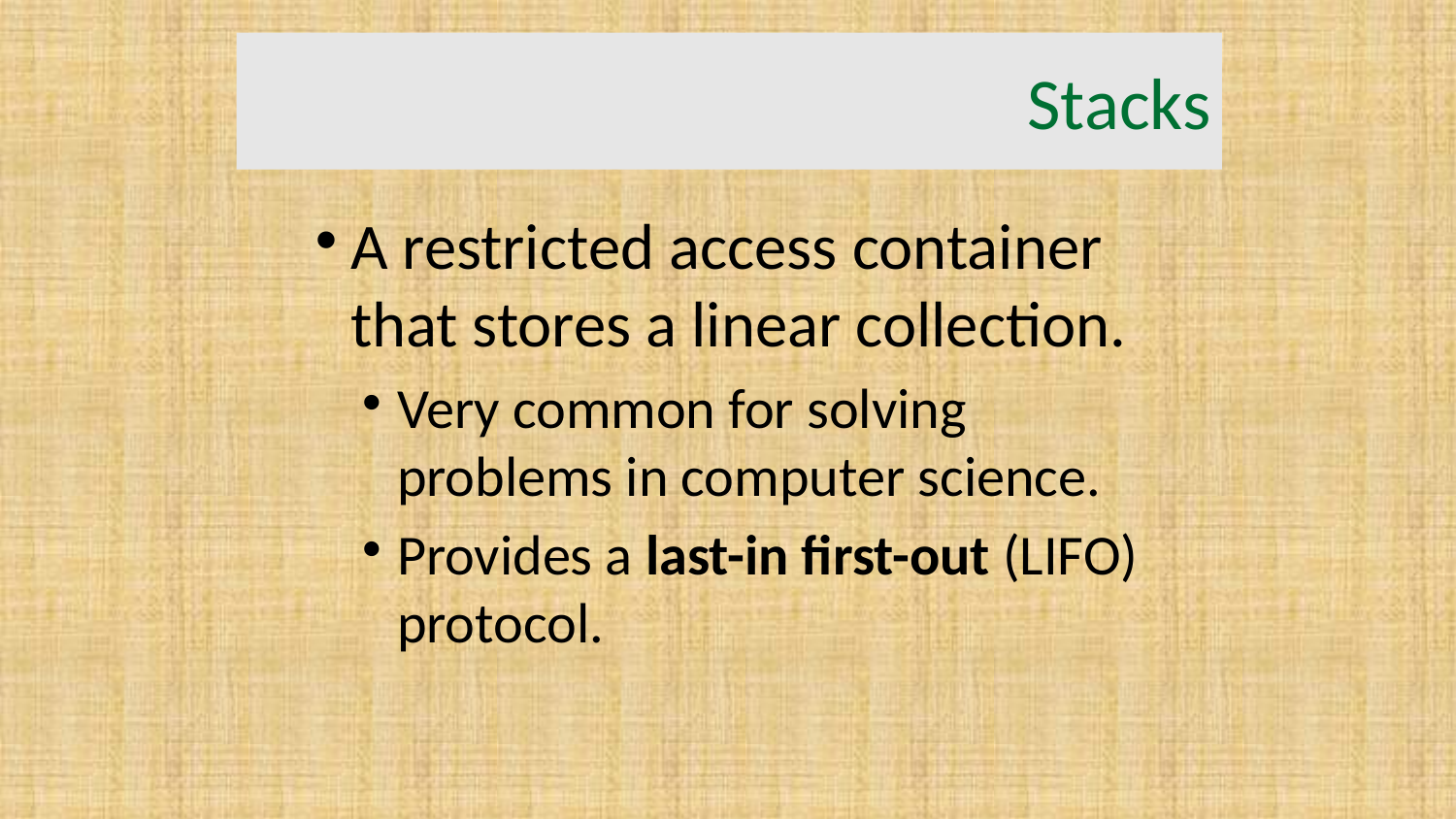

# Stacks
A restricted access container that stores a linear collection.
Very common for solving problems in computer science.
Provides a last-in first-out (LIFO) protocol.